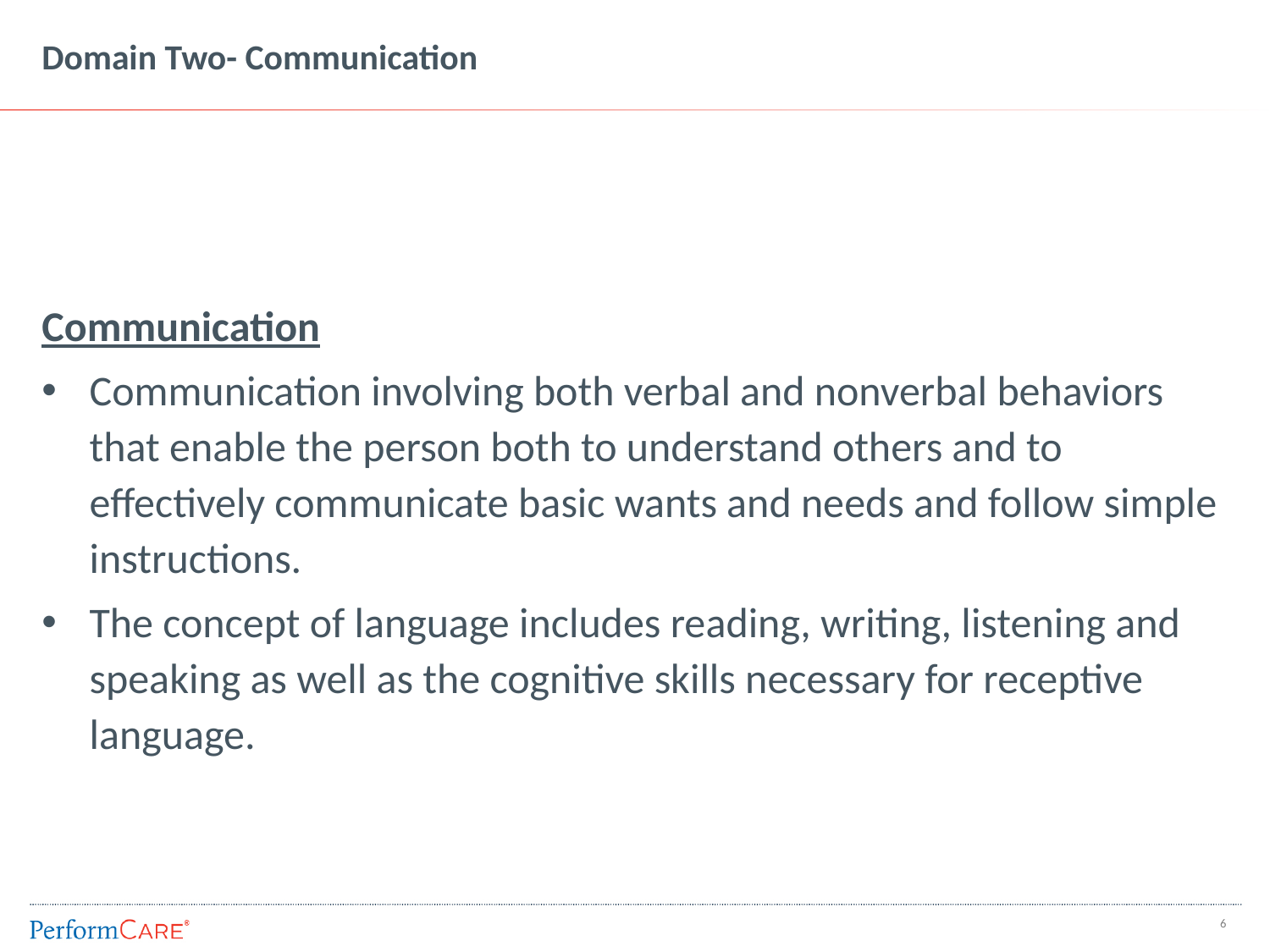

# Domain Two- Communication
Communication
Communication involving both verbal and nonverbal behaviors that enable the person both to understand others and to effectively communicate basic wants and needs and follow simple instructions.
The concept of language includes reading, writing, listening and speaking as well as the cognitive skills necessary for receptive language.
6